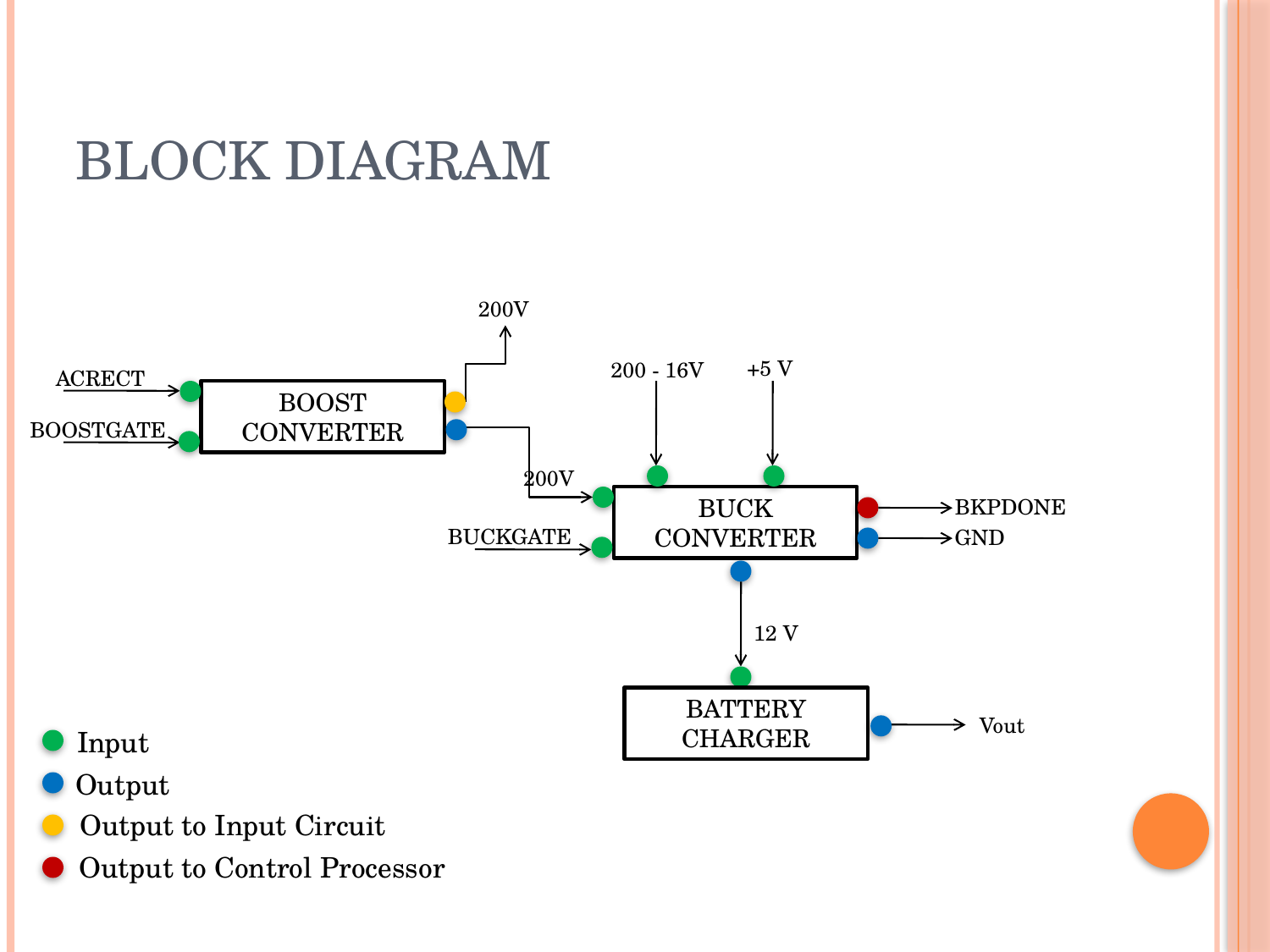

# Block Diagram
200V
+5 V
200 - 16V
ACRECT

BOOST
CONVERTER

BOOSTGATE

200V

BUCK
CONVERTER
BKPDONE

BUCKGATE
GND

12 V

BATTERY CHARGER
Vout

Input

Output

Output to Input Circuit

Output to Control Processor